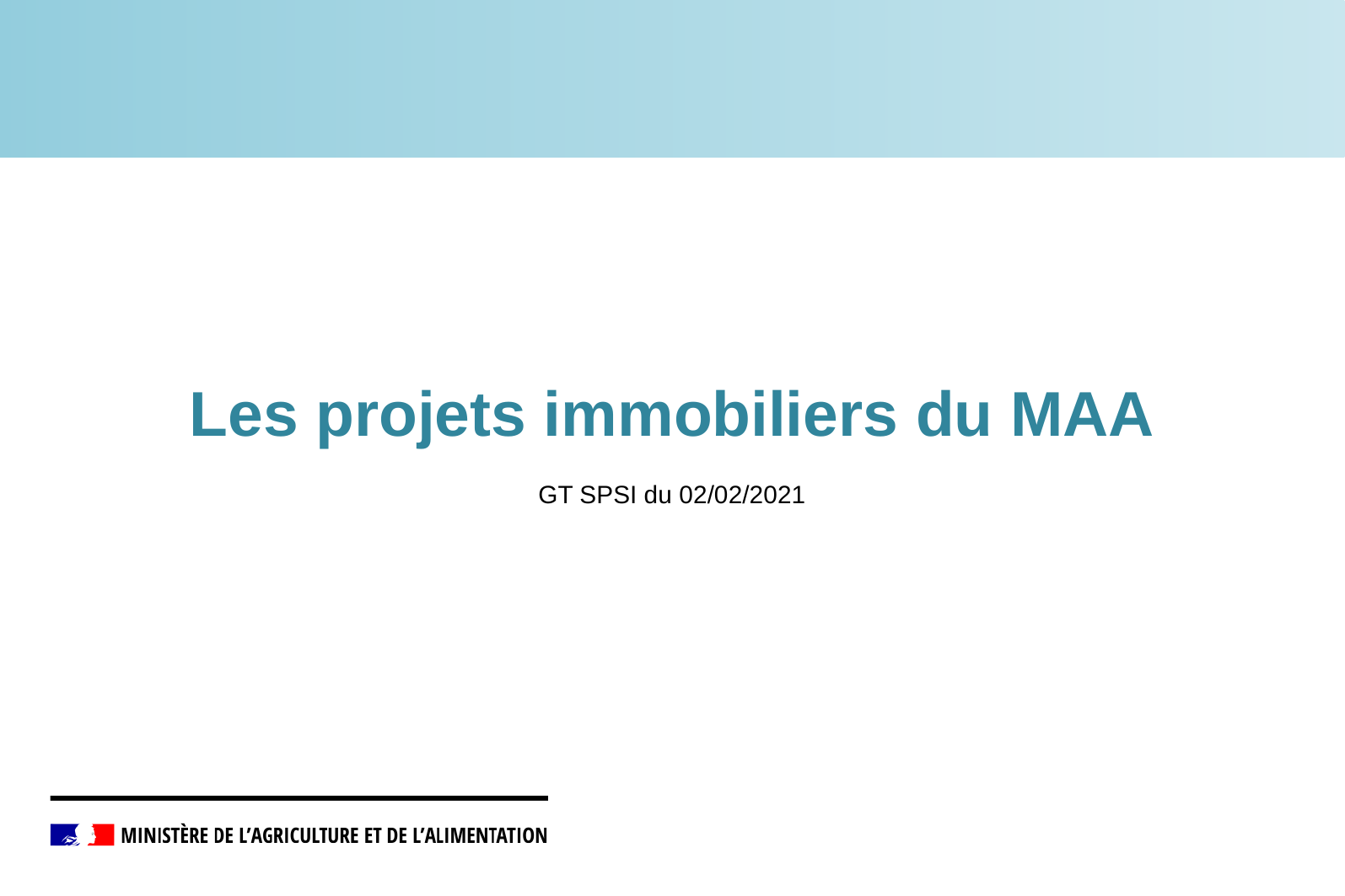

Les projets immobiliers du MAA

GT SPSI du 02/02/2021